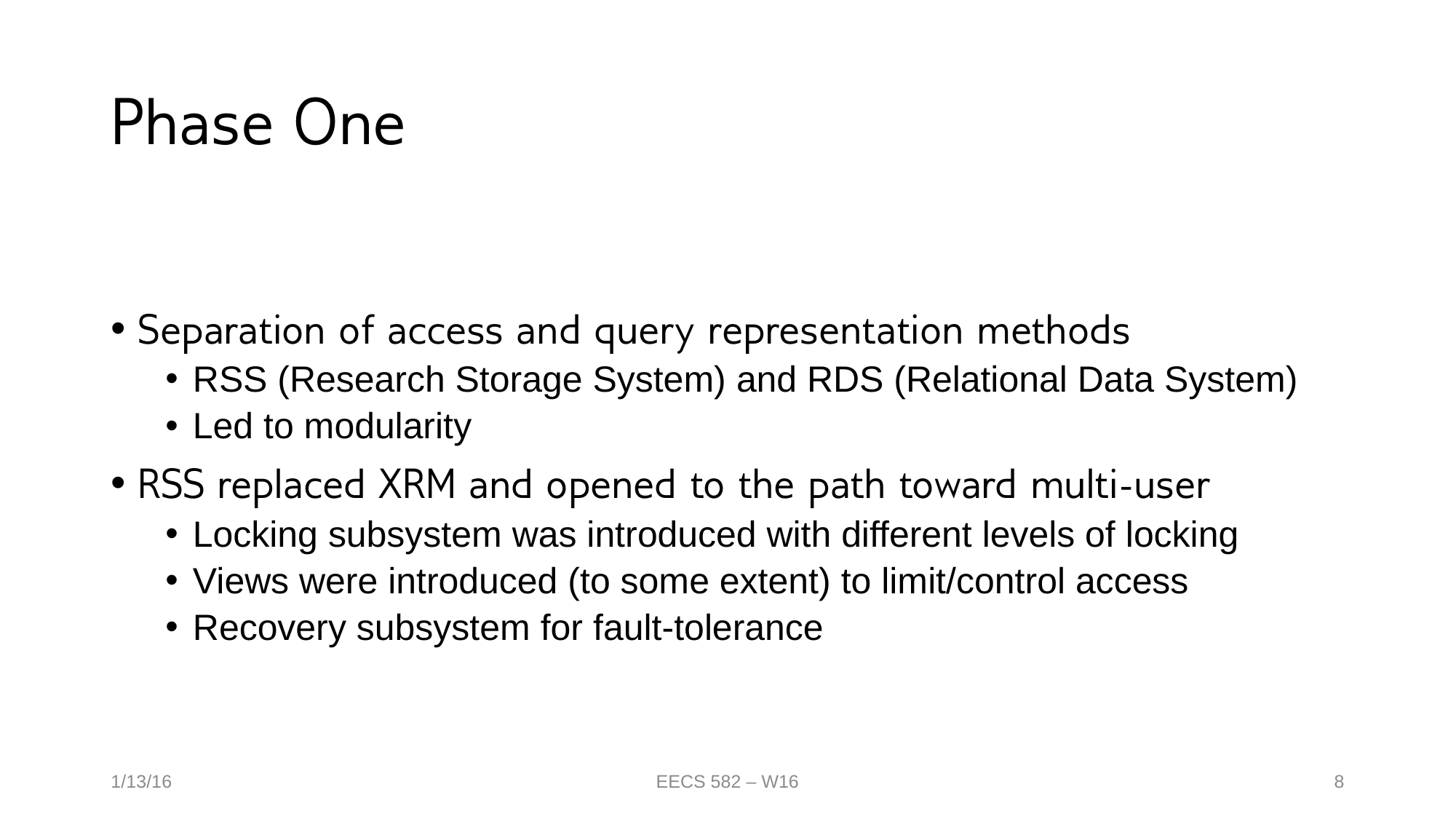

# Phase One
Separation of access and query representation methods
RSS (Research Storage System) and RDS (Relational Data System)
Led to modularity
RSS replaced XRM and opened to the path toward multi-user
Locking subsystem was introduced with different levels of locking
Views were introduced (to some extent) to limit/control access
Recovery subsystem for fault-tolerance
1/13/16
EECS 582 – W16
8